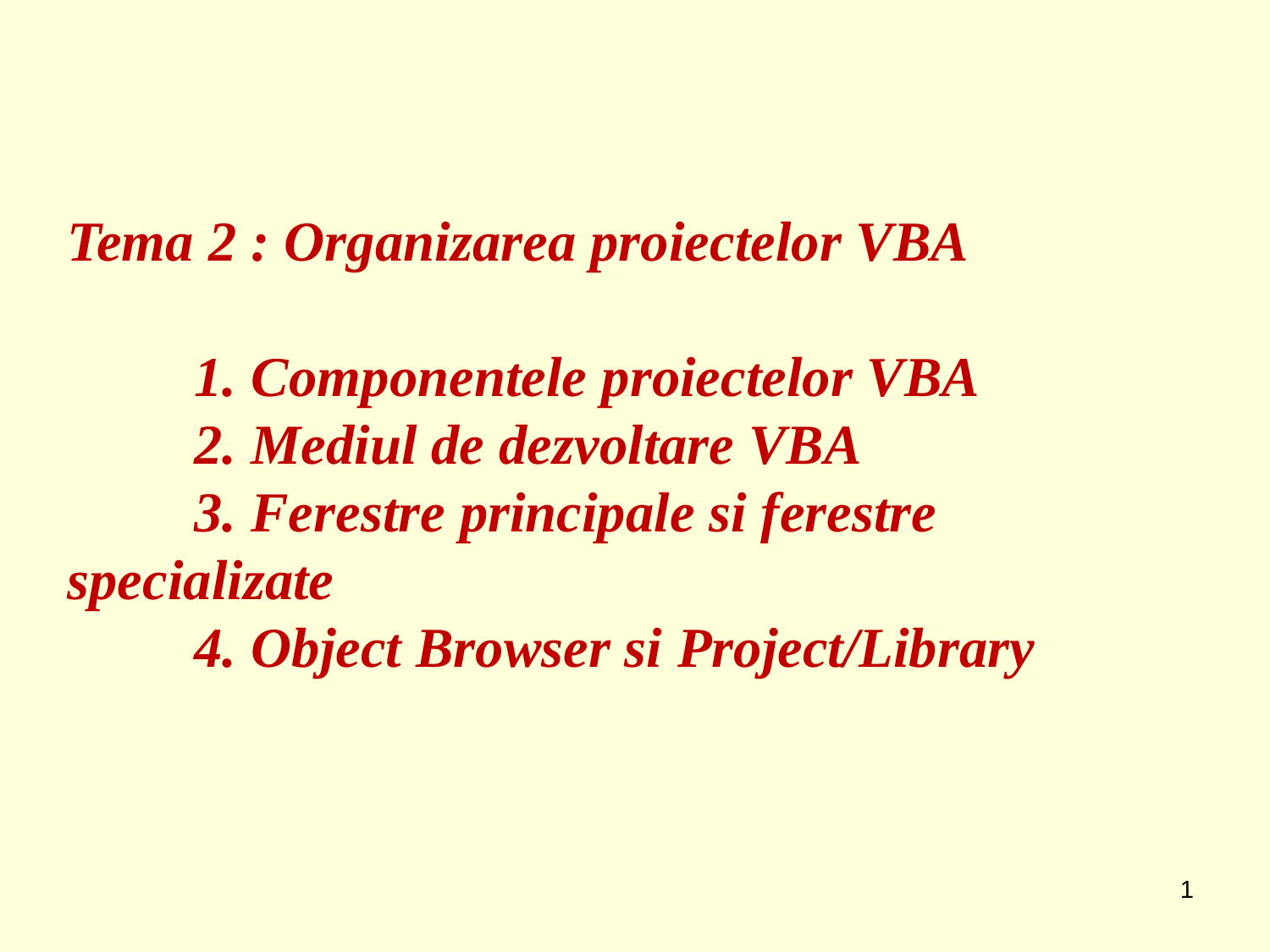

Tema 2 : Organizarea proiectelor VBA
	1. Componentele proiectelor VBA
	2. Mediul de dezvoltare VBA
	3. Ferestre principale si ferestre 	specializate
	4. Object Browser si Project/Library
1